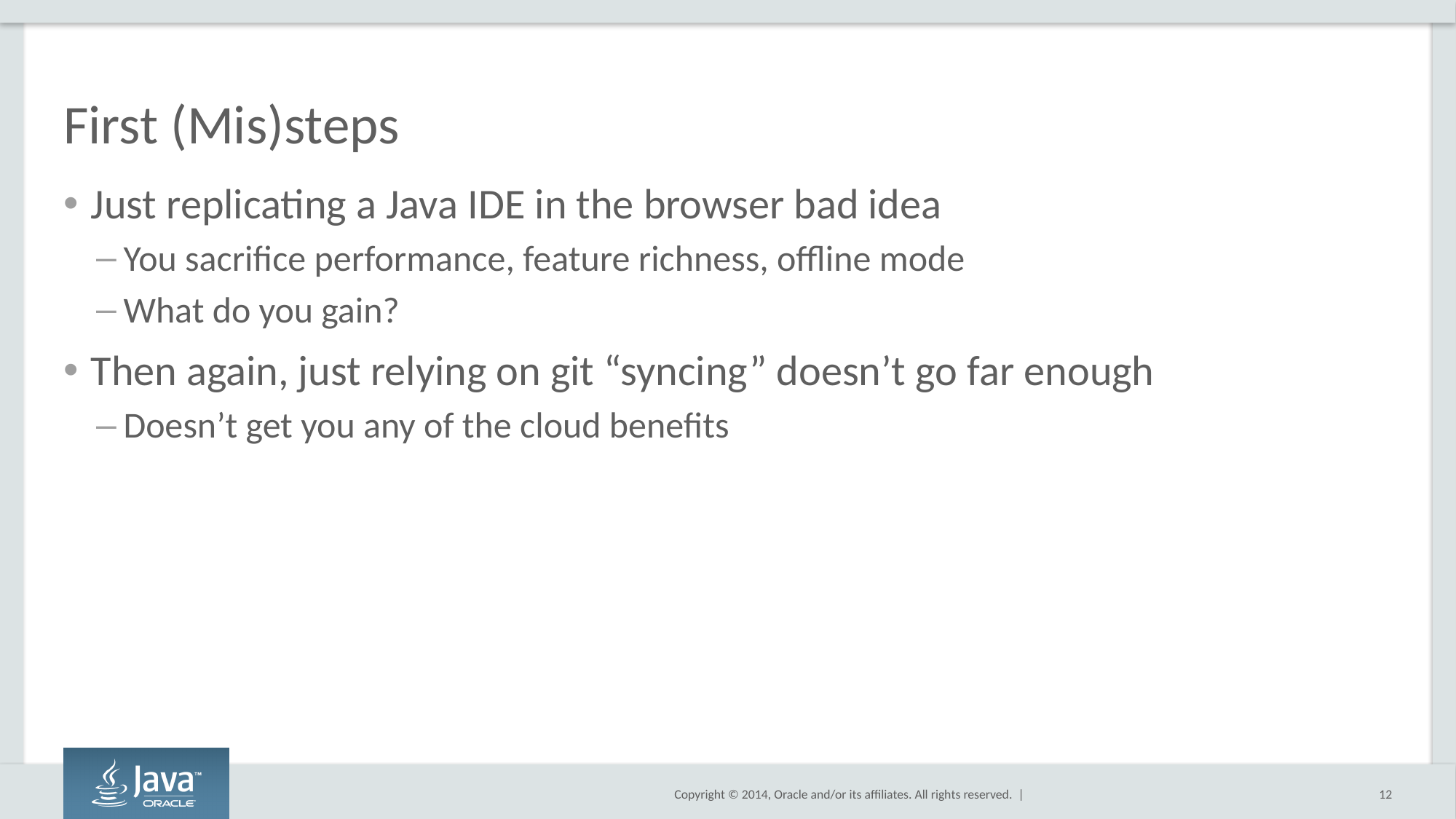

# First (Mis)steps
Just replicating a Java IDE in the browser bad idea
You sacrifice performance, feature richness, offline mode
What do you gain?
Then again, just relying on git “syncing” doesn’t go far enough
Doesn’t get you any of the cloud benefits

12